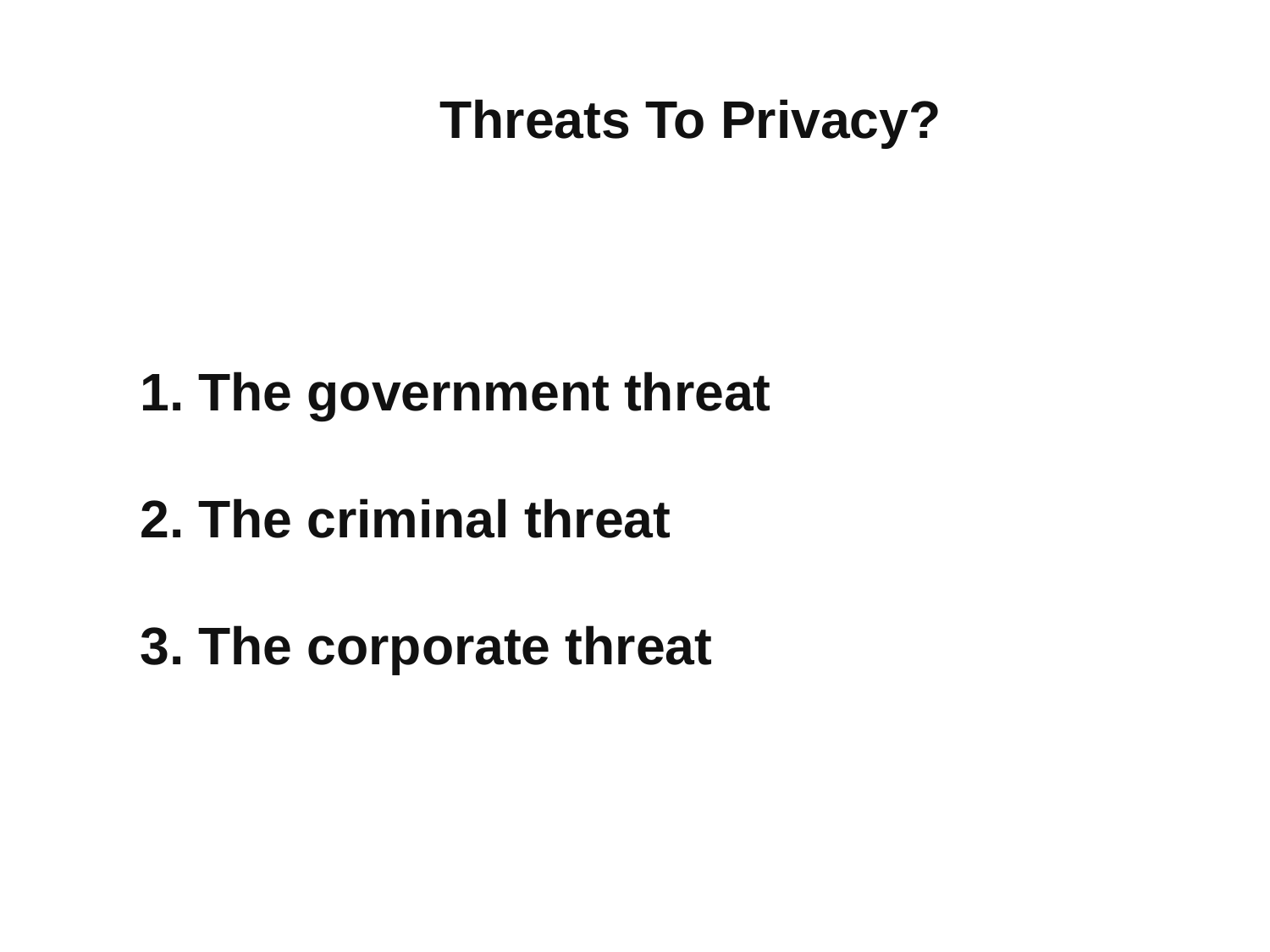

Threats To Privacy?

The government threat
The criminal threat
The corporate threat